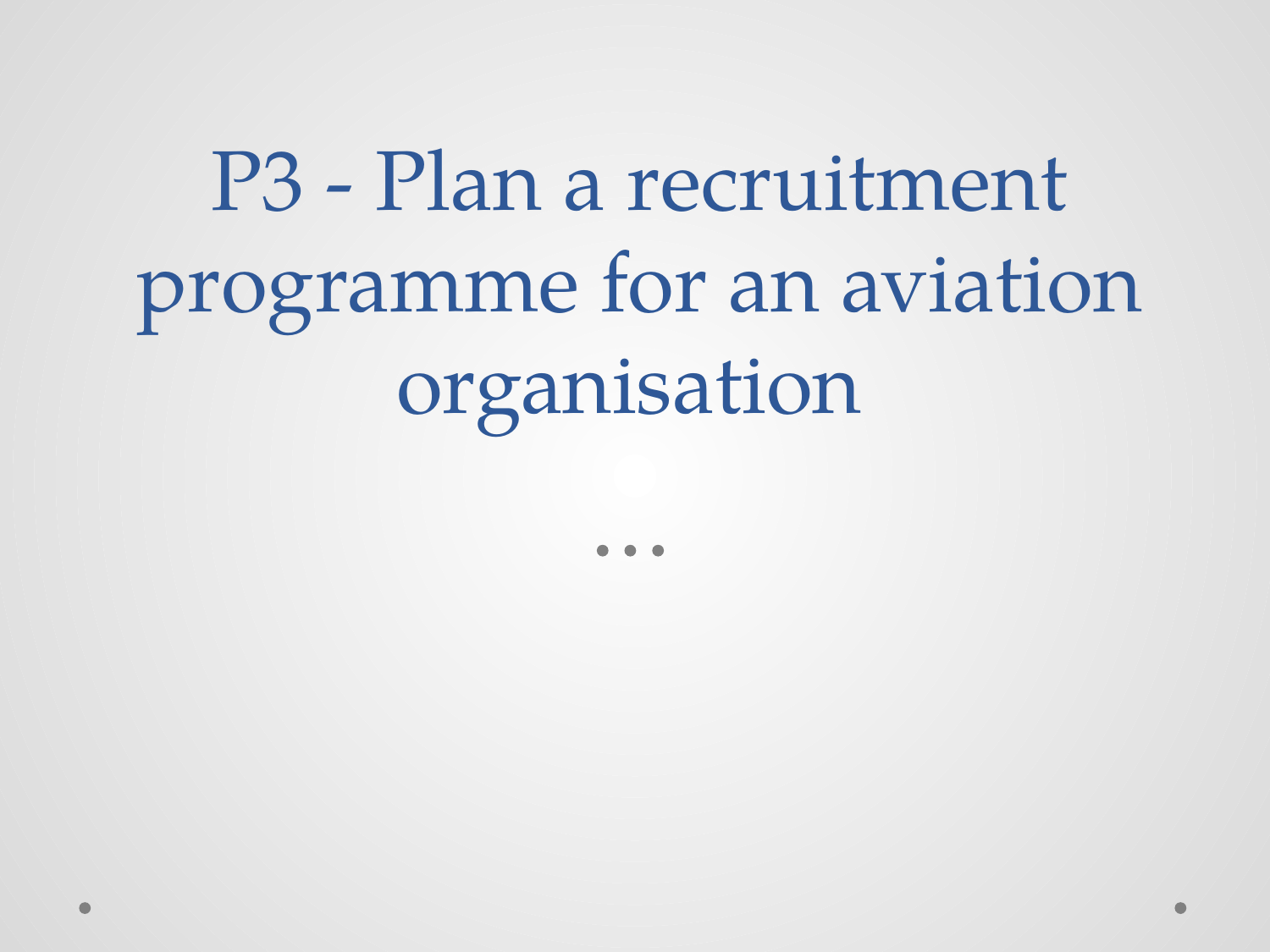

# P3 - Plan a recruitment programme for an aviation organisation